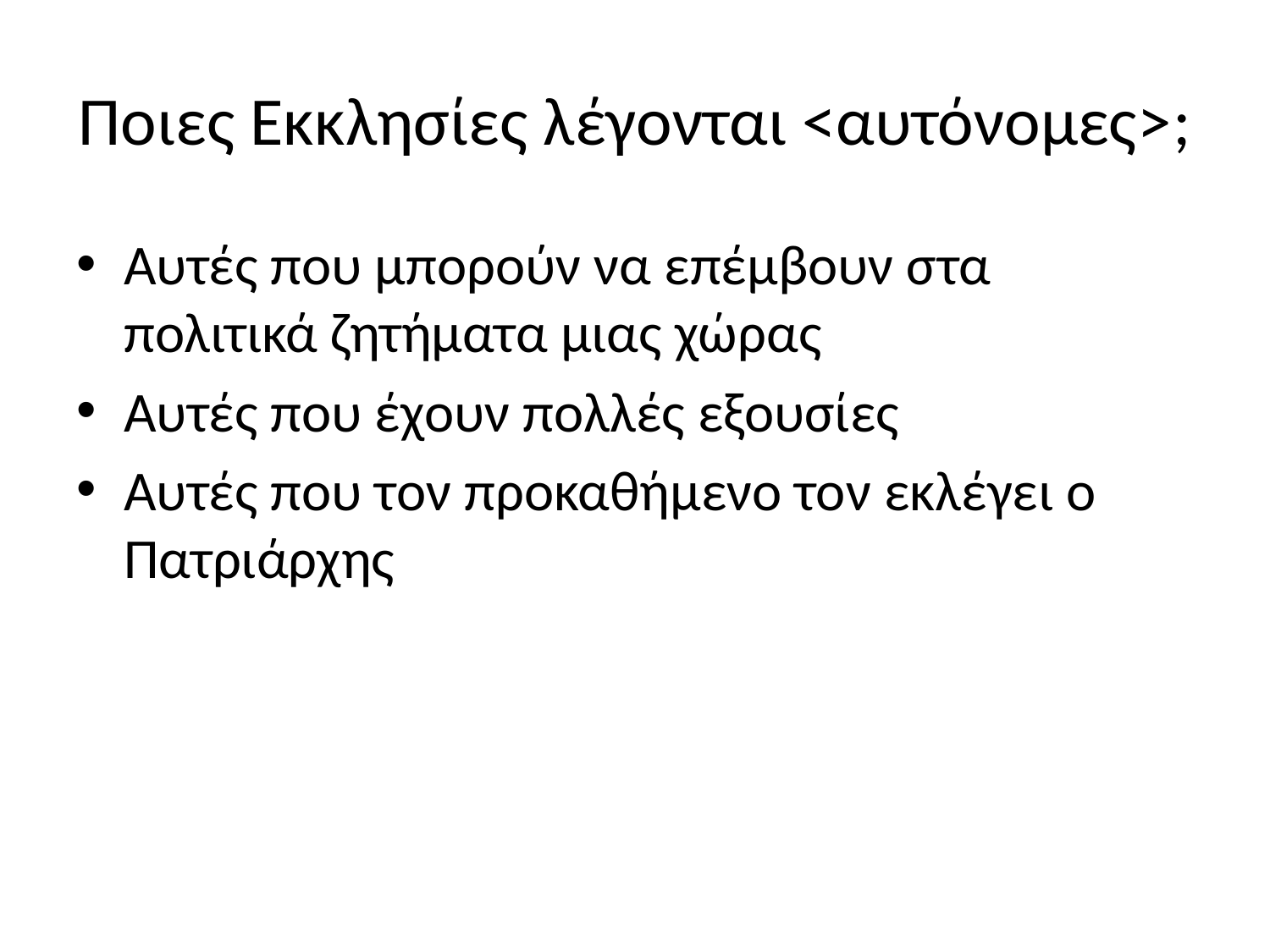

# Ποιες Εκκλησίες λέγονται <αυτόνομες>;
Αυτές που μπορούν να επέμβουν στα πολιτικά ζητήματα μιας χώρας
Αυτές που έχουν πολλές εξουσίες
Αυτές που τον προκαθήμενο τον εκλέγει ο Πατριάρχης